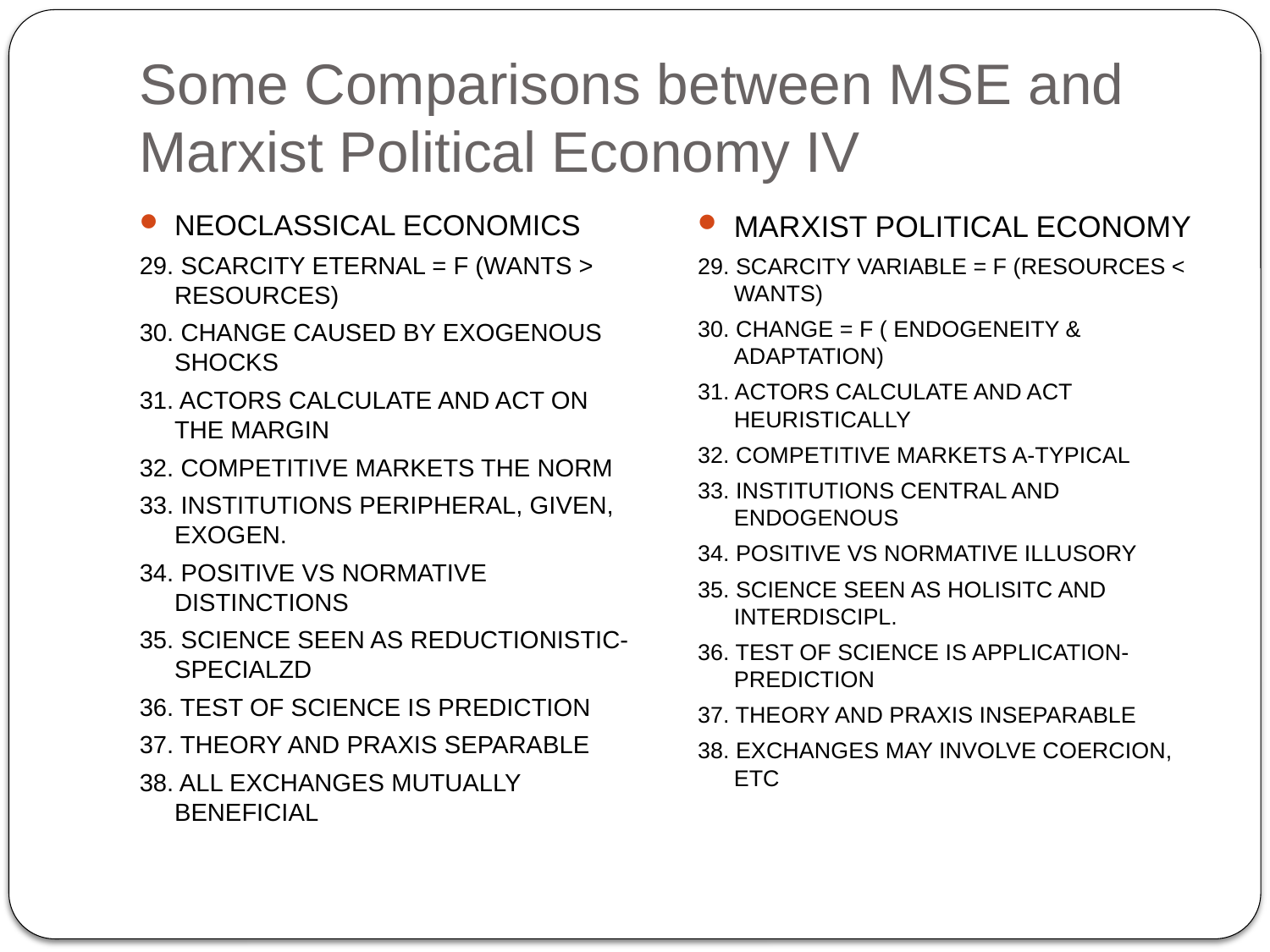

# Some Comparisons between MSE and Marxist Political Economy IV
NEOCLASSICAL ECONOMICS
29. SCARCITY ETERNAL = F (WANTS > RESOURCES)
30. CHANGE CAUSED BY EXOGENOUS SHOCKS
31. ACTORS CALCULATE AND ACT ON THE MARGIN
32. COMPETITIVE MARKETS THE NORM
33. INSTITUTIONS PERIPHERAL, GIVEN, EXOGEN.
34. POSITIVE VS NORMATIVE DISTINCTIONS
35. SCIENCE SEEN AS REDUCTIONISTIC-SPECIALZD
36. TEST OF SCIENCE IS PREDICTION
37. THEORY AND PRAXIS SEPARABLE
38. ALL EXCHANGES MUTUALLY BENEFICIAL

MARXIST POLITICAL ECONOMY
29. SCARCITY VARIABLE = F (RESOURCES < WANTS)
30. CHANGE = F ( ENDOGENEITY & ADAPTATION)
31. ACTORS CALCULATE AND ACT HEURISTICALLY
32. COMPETITIVE MARKETS A-TYPICAL
33. INSTITUTIONS CENTRAL AND ENDOGENOUS
34. POSITIVE VS NORMATIVE ILLUSORY
35. SCIENCE SEEN AS HOLISITC AND INTERDISCIPL.
36. TEST OF SCIENCE IS APPLICATION-PREDICTION
37. THEORY AND PRAXIS INSEPARABLE
38. EXCHANGES MAY INVOLVE COERCION, ETC